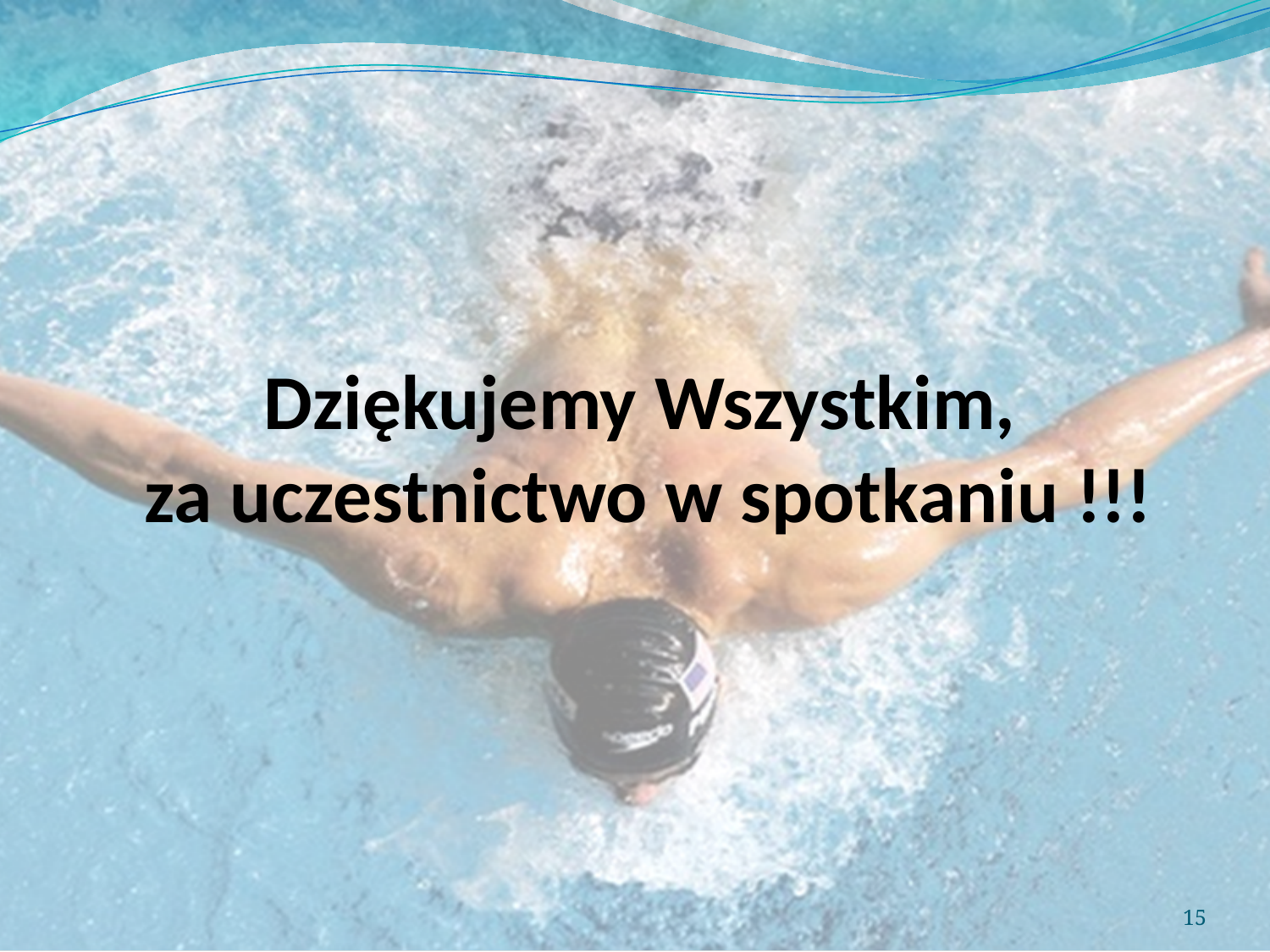

Dziękujemy Wszystkim,
 za uczestnictwo w spotkaniu !!!
15